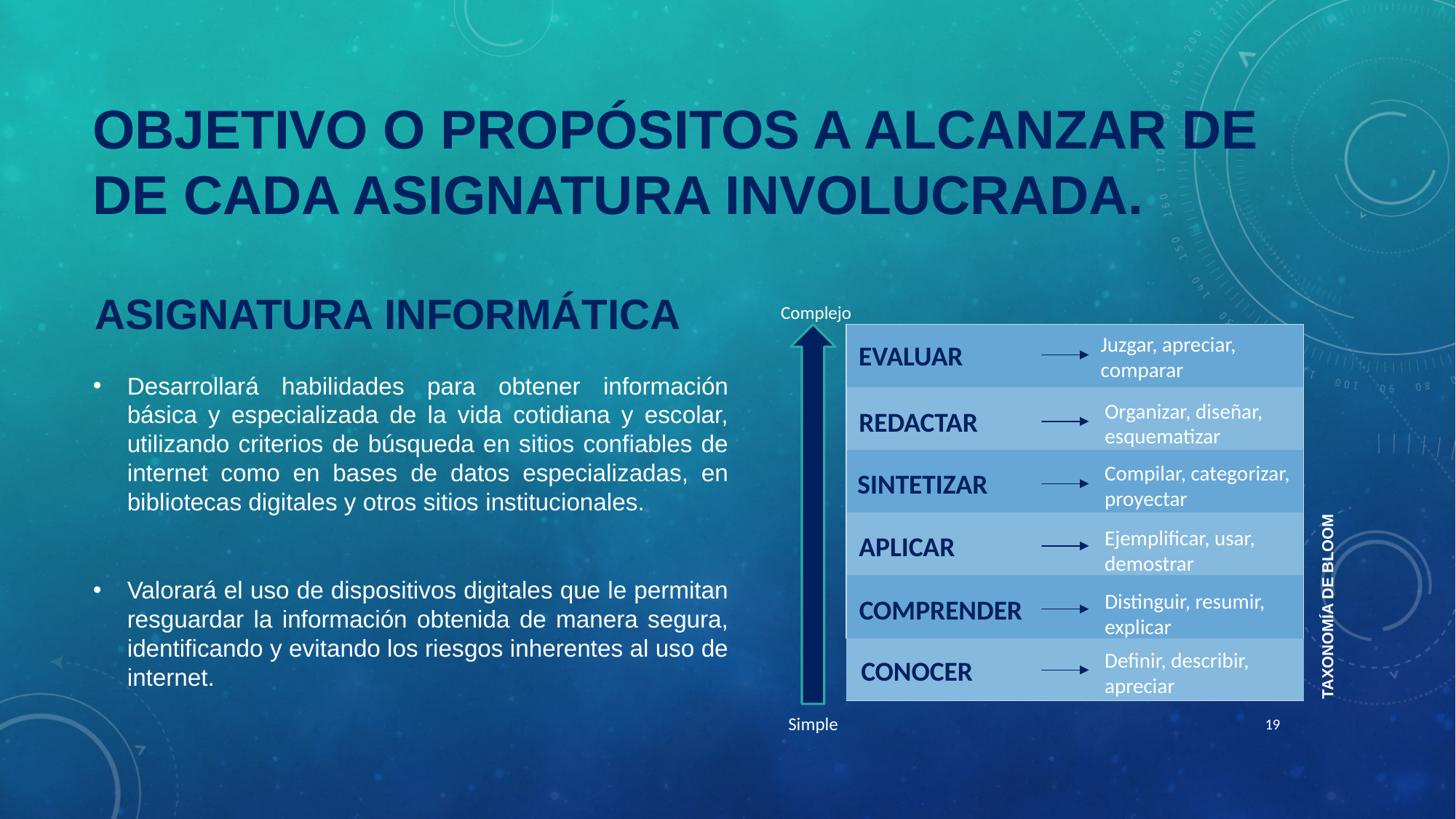

# OBJETIVO o propósitos a alcanzar de de cada asignatura involucrada.
asignatura informática
Complejo

Desarrollará habilidades para obtener información básica y especializada de la vida cotidiana y escolar, utilizando criterios de búsqueda en sitios confiables de internet como en bases de datos especializadas, en bibliotecas digitales y otros sitios institucionales.

Valorará el uso de dispositivos digitales que le permitan resguardar la información obtenida de manera segura, identificando y evitando los riesgos inherentes al uso de internet.
|  |
| --- |
|  |
|  |
|  |
|  |
|  |
Juzgar, apreciar,
comparar
EVALUAR
Organizar, diseñar,
esquematizar
REDACTAR
Compilar, categorizar,
proyectar
SINTETIZAR

Ejemplificar, usar,
demostrar
APLICAR
Distinguir, resumir,
explicar
COMPRENDER
TAXONOMÍA DE BLOOM
Definir, describir,
apreciar
CONOCER
19
Simple